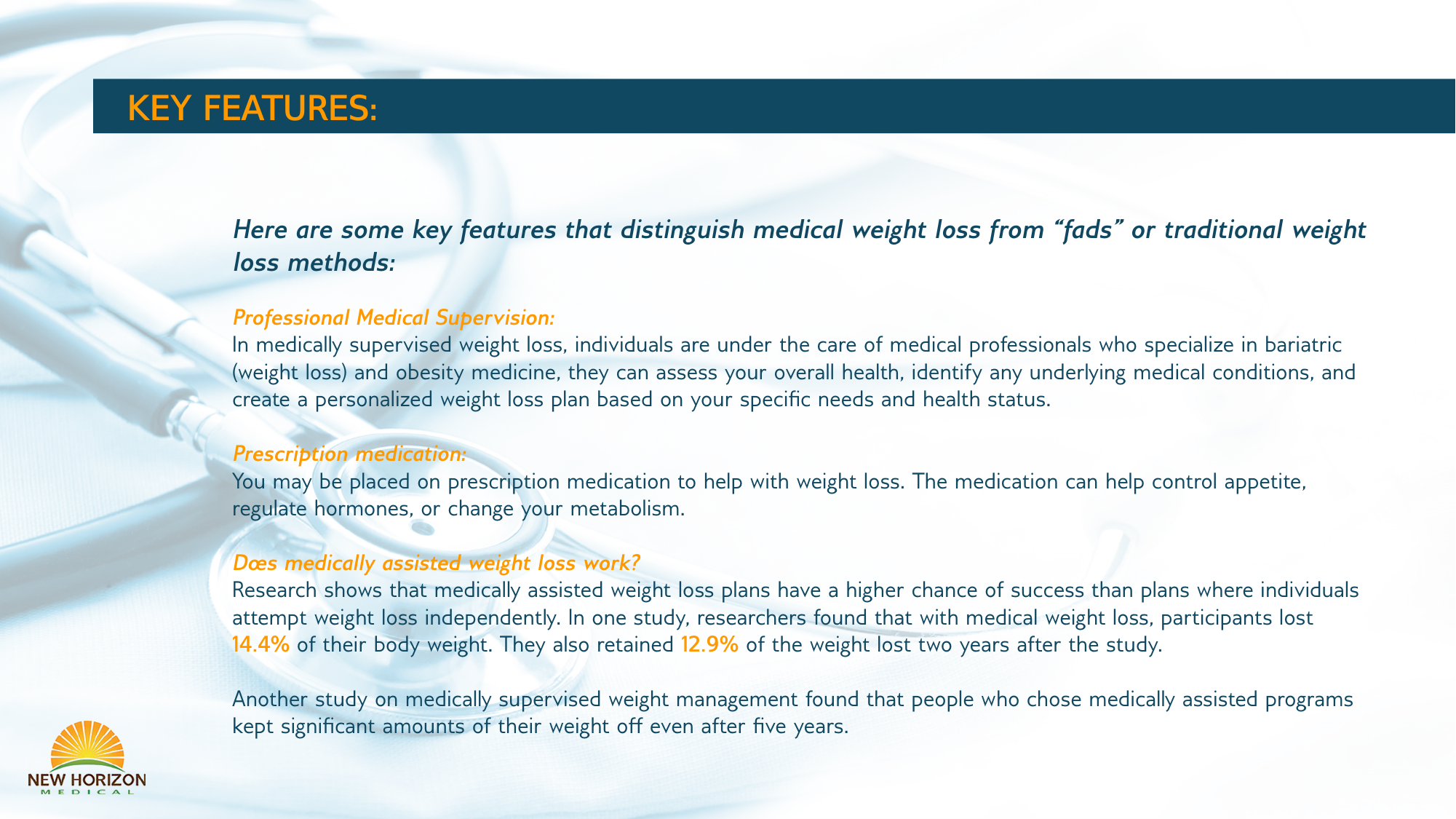

KEY FEATURES:
Here are some key features that distinguish medical weight loss from “fads” or traditional weight loss methods:

Professional Medical Supervision:
In medically supervised weight loss, individuals are under the care of medical professionals who specialize in bariatric (weight loss) and obesity medicine, they can assess your overall health, identify any underlying medical conditions, and create a personalized weight loss plan based on your specific needs and health status.

Prescription medication:
You may be placed on prescription medication to help with weight loss. The medication can help control appetite, regulate hormones, or change your metabolism.

Does medically assisted weight loss work?
Research shows that medically assisted weight loss plans have a higher chance of success than plans where individuals attempt weight loss independently. In one study, researchers found that with medical weight loss, participants lost 14.4% of their body weight. They also retained 12.9% of the weight lost two years after the study.

Another study on medically supervised weight management found that people who chose medically assisted programs kept significant amounts of their weight off even after five years.